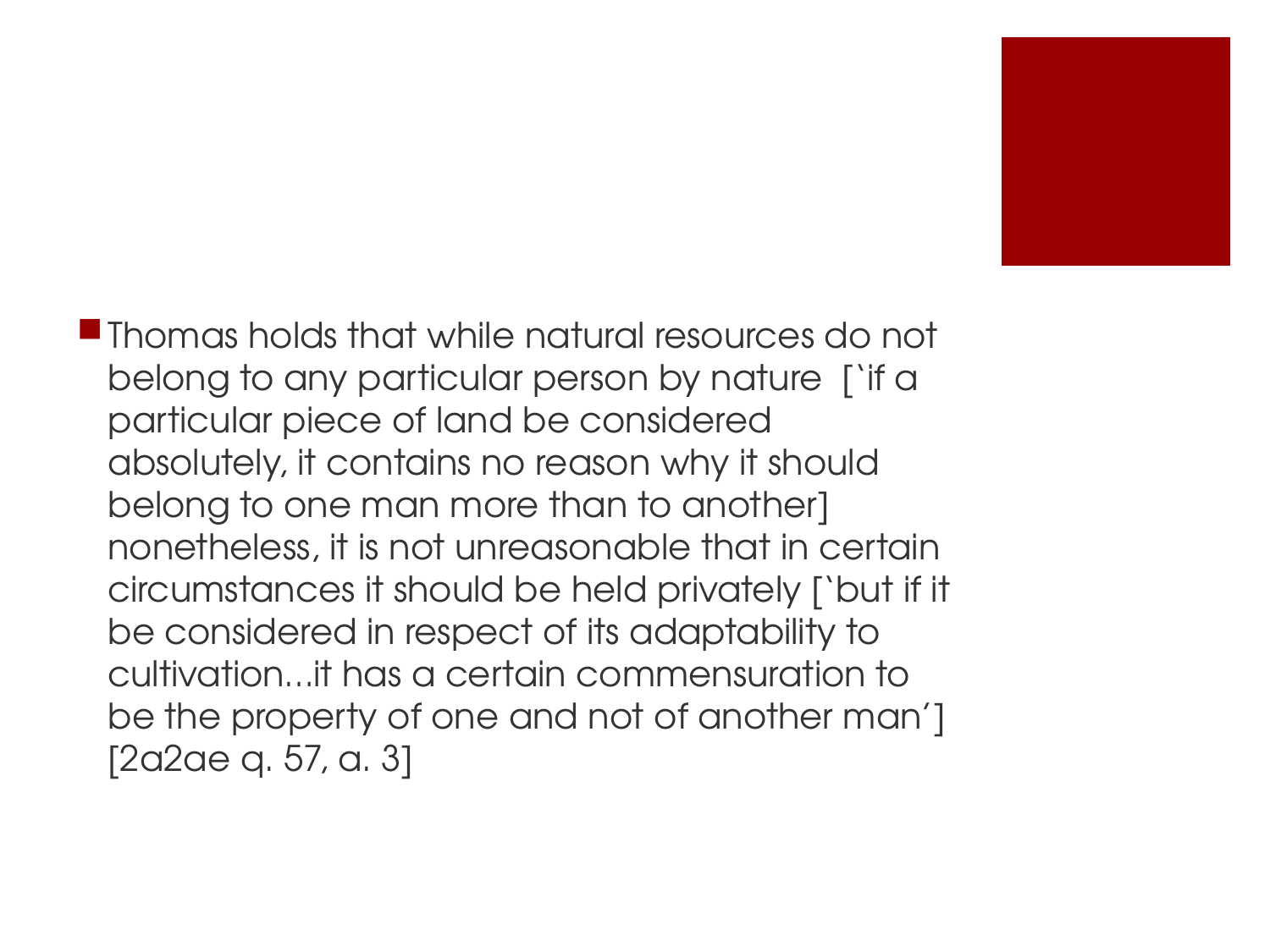

#
Thomas holds that while natural resources do not belong to any particular person by nature  [‘if a particular piece of land be considered absolutely, it contains no reason why it should belong to one man more than to another] nonetheless, it is not unreasonable that in certain circumstances it should be held privately [‘but if it be considered in respect of its adaptability to cultivation…it has a certain commensuration to be the property of one and not of another man’] [2a2ae q. 57, a. 3]